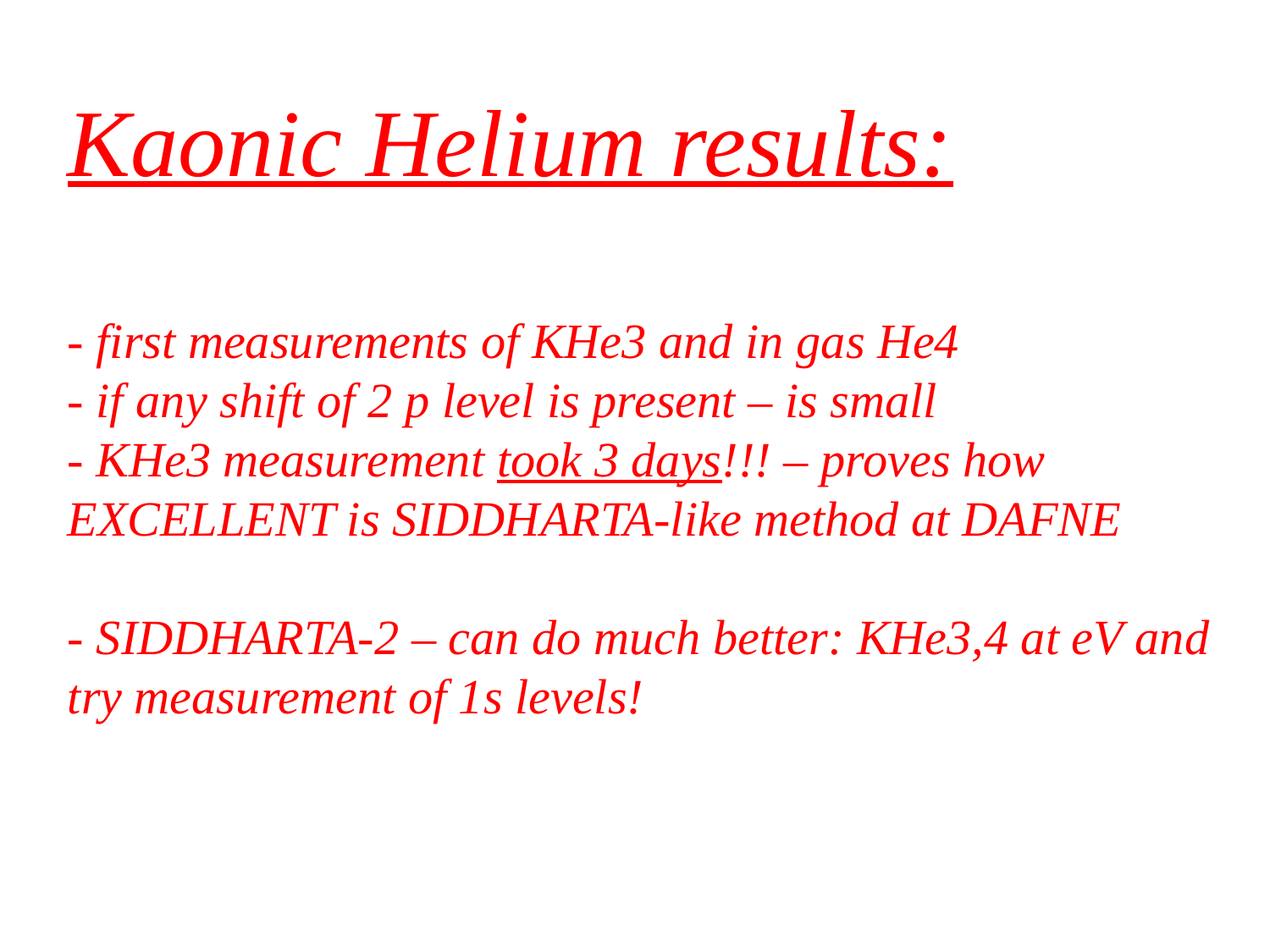

Kaonic Helium results:
- first measurements of KHe3 and in gas He4
- if any shift of 2 p level is present – is small
- KHe3 measurement took 3 days!!! – proves how EXCELLENT is SIDDHARTA-like method at DAFNE
- SIDDHARTA-2 – can do much better: KHe3,4 at eV and try measurement of 1s levels!